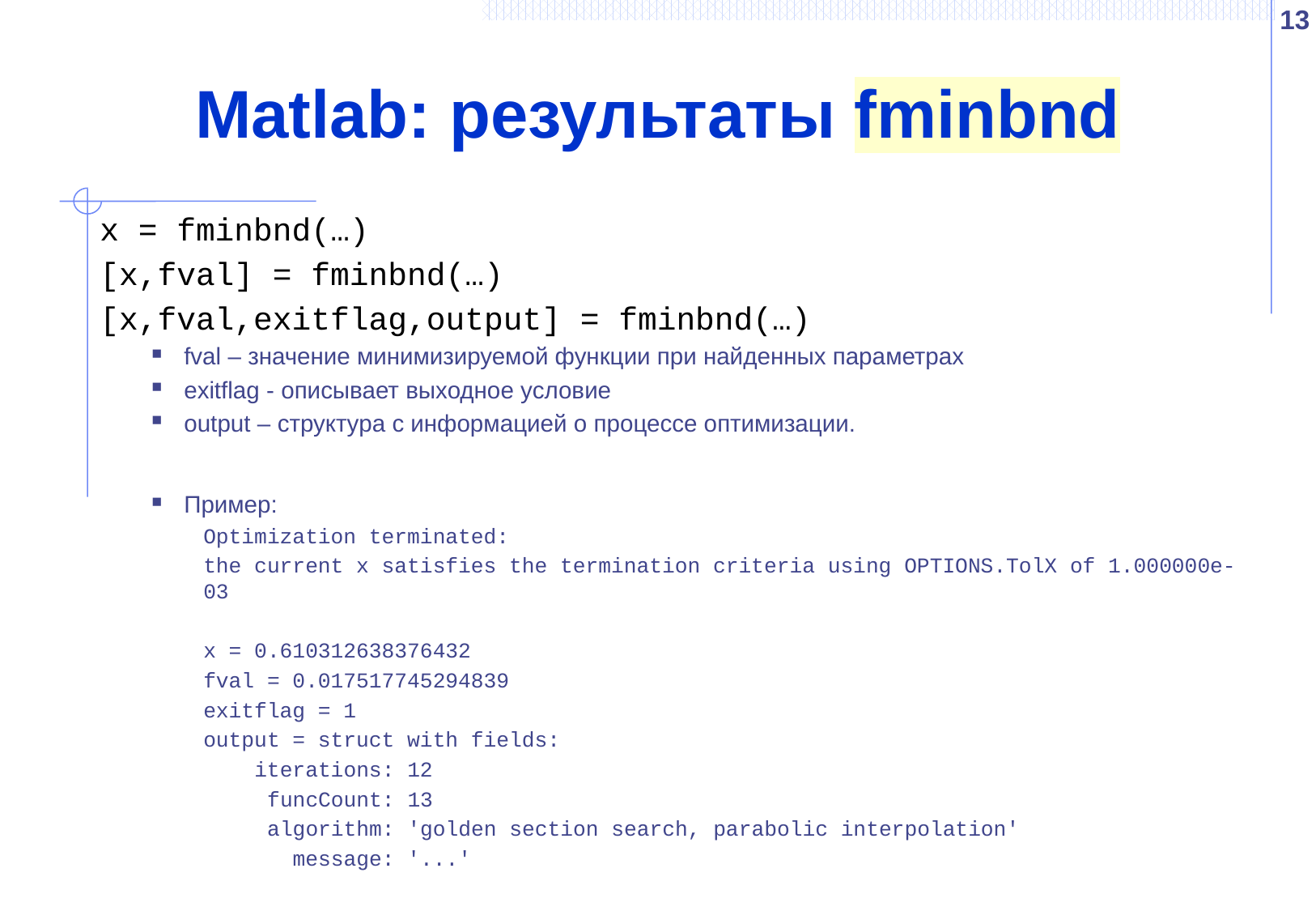

13
# Matlab: результаты fminbnd
x = fminbnd(…)
[x,fval] = fminbnd(…)
[x,fval,exitflag,output] = fminbnd(…)
fval – значение минимизируемой функции при найденных параметрах
exitflag - описывает выходное условие
output – структура с информацией о процессе оптимизации.

Пример:
Optimization terminated:
the current x satisfies the termination criteria using OPTIONS.TolX of 1.000000e-03

x = 0.610312638376432
fval = 0.017517745294839
exitflag = 1
output = struct with fields:
    iterations: 12
     funcCount: 13
     algorithm: 'golden section search, parabolic interpolation'
       message: '...'